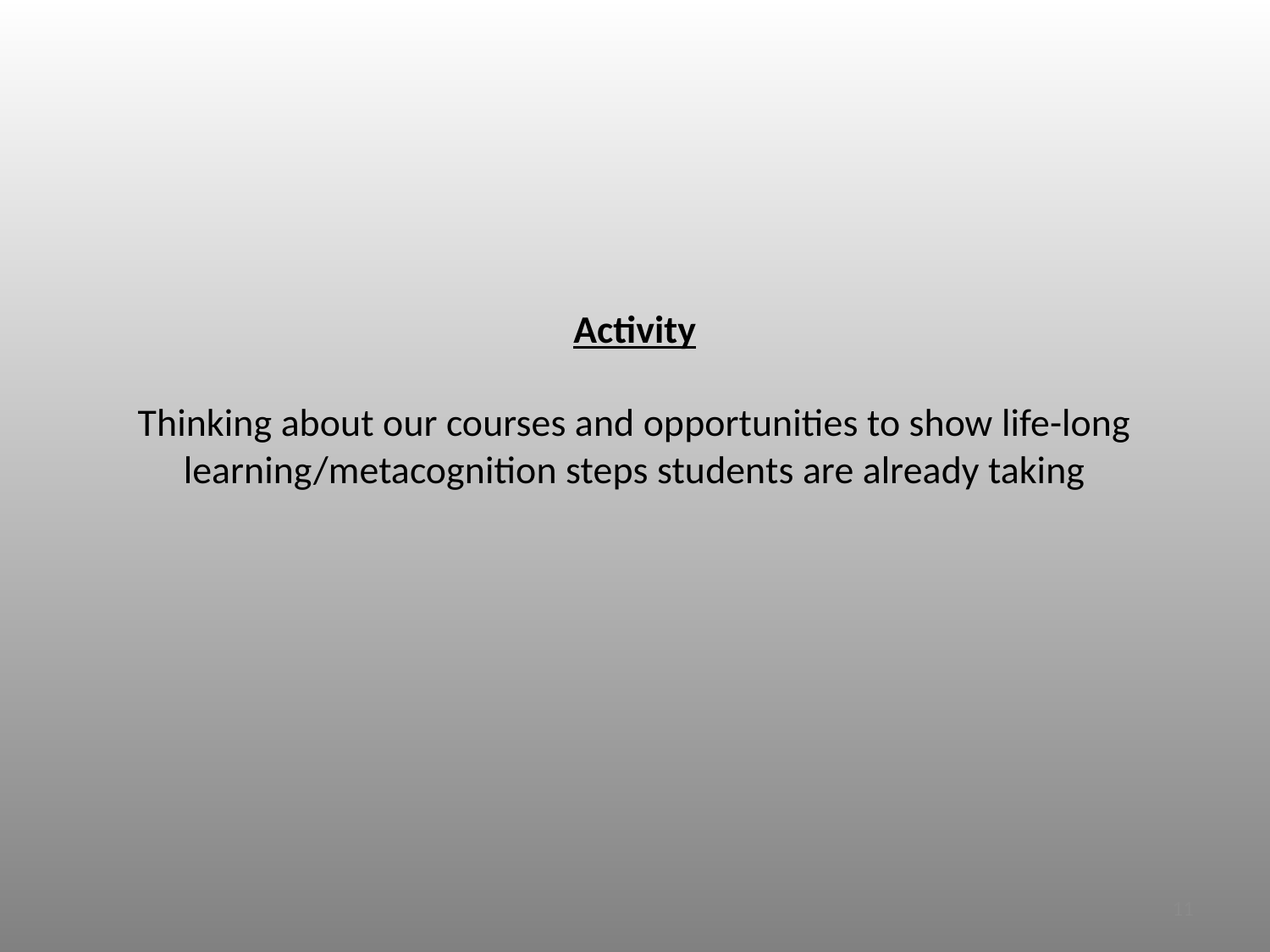

# Activity Thinking about our courses and opportunities to show life-long learning/metacognition steps students are already taking
11